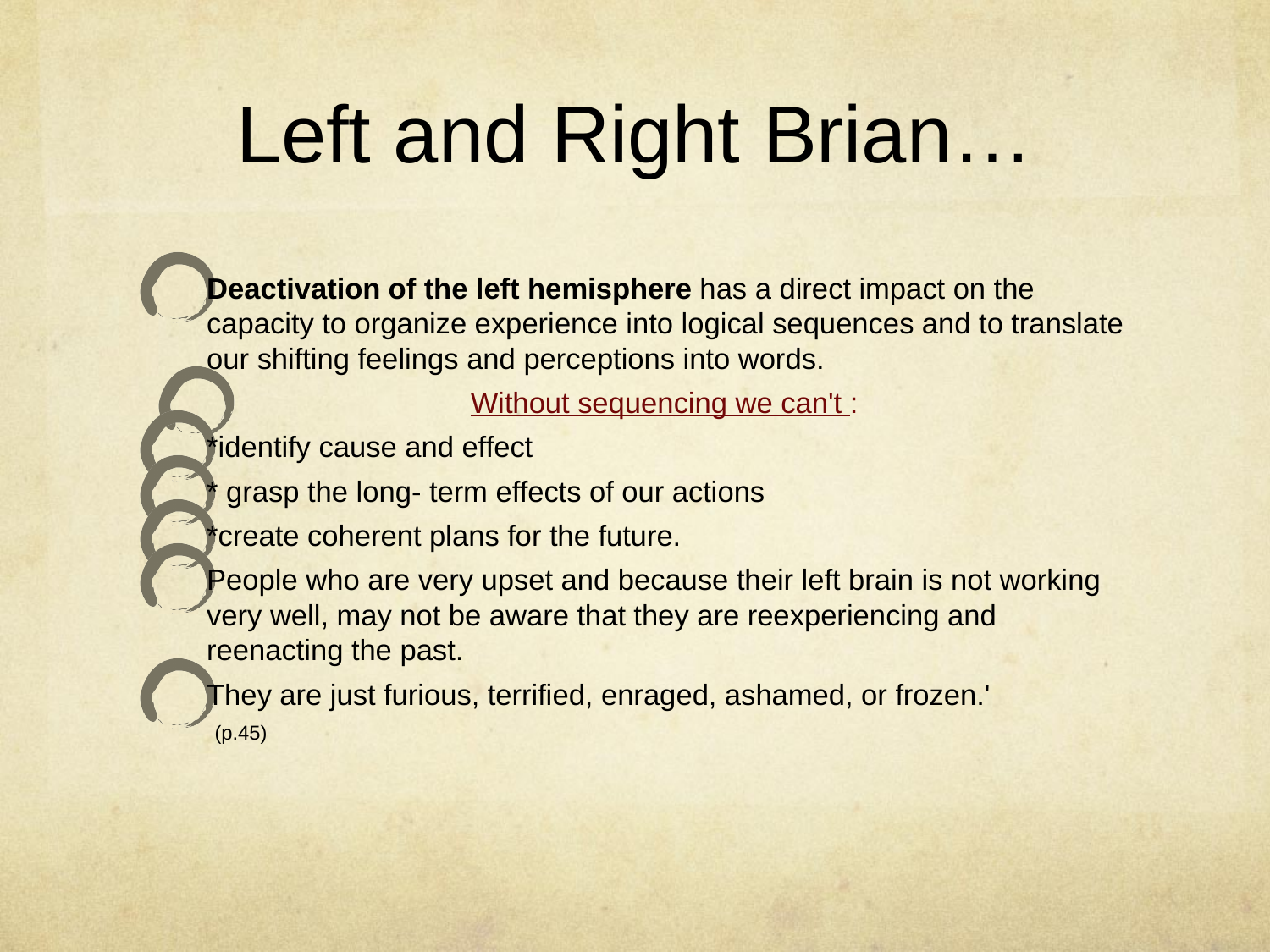

# Left and Right Brian…

Deactivation of the left hemisphere has a direct impact on the capacity to organize experience into logical sequences and to translate our shifting feelings and perceptions into words.
Without sequencing we can't :
*identify cause and effect
* grasp the long- term effects of our actions
*create coherent plans for the future.
People who are very upset and because their left brain is not working very well, may not be aware that they are reexperiencing and reenacting the past.
They are just furious, terrified, enraged, ashamed, or frozen.'
 (p.45)